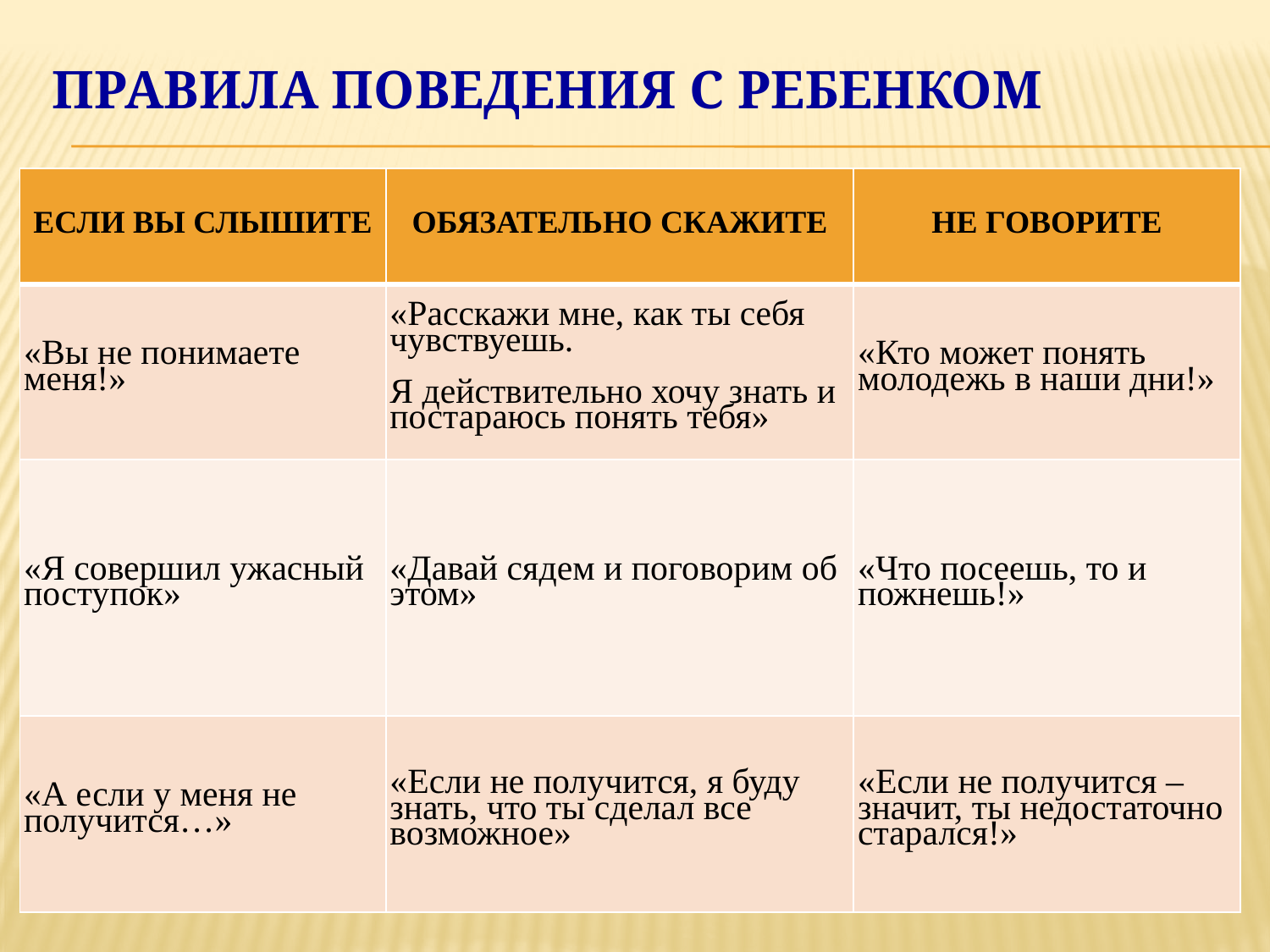

# ПрАВИЛА ПОВЕДЕНИЯ С РЕБЕНКОМ
| ЕСЛИ ВЫ СЛЫШИТЕ | ОБЯЗАТЕЛЬНО СКАЖИТЕ | НЕ ГОВОРИТЕ |
| --- | --- | --- |
| «Вы не понимаете меня!» | «Расскажи мне, как ты себя чувствуешь. Я действительно хочу знать и постараюсь понять тебя» | «Кто может понять молодежь в наши дни!» |
| «Я совершил ужасный поступок» | «Давай сядем и поговорим об этом» | «Что посеешь, то и пожнешь!» |
| «А если у меня не получится…» | «Если не получится, я буду знать, что ты сделал все возможное» | «Если не получится – значит, ты недостаточно старался!» |